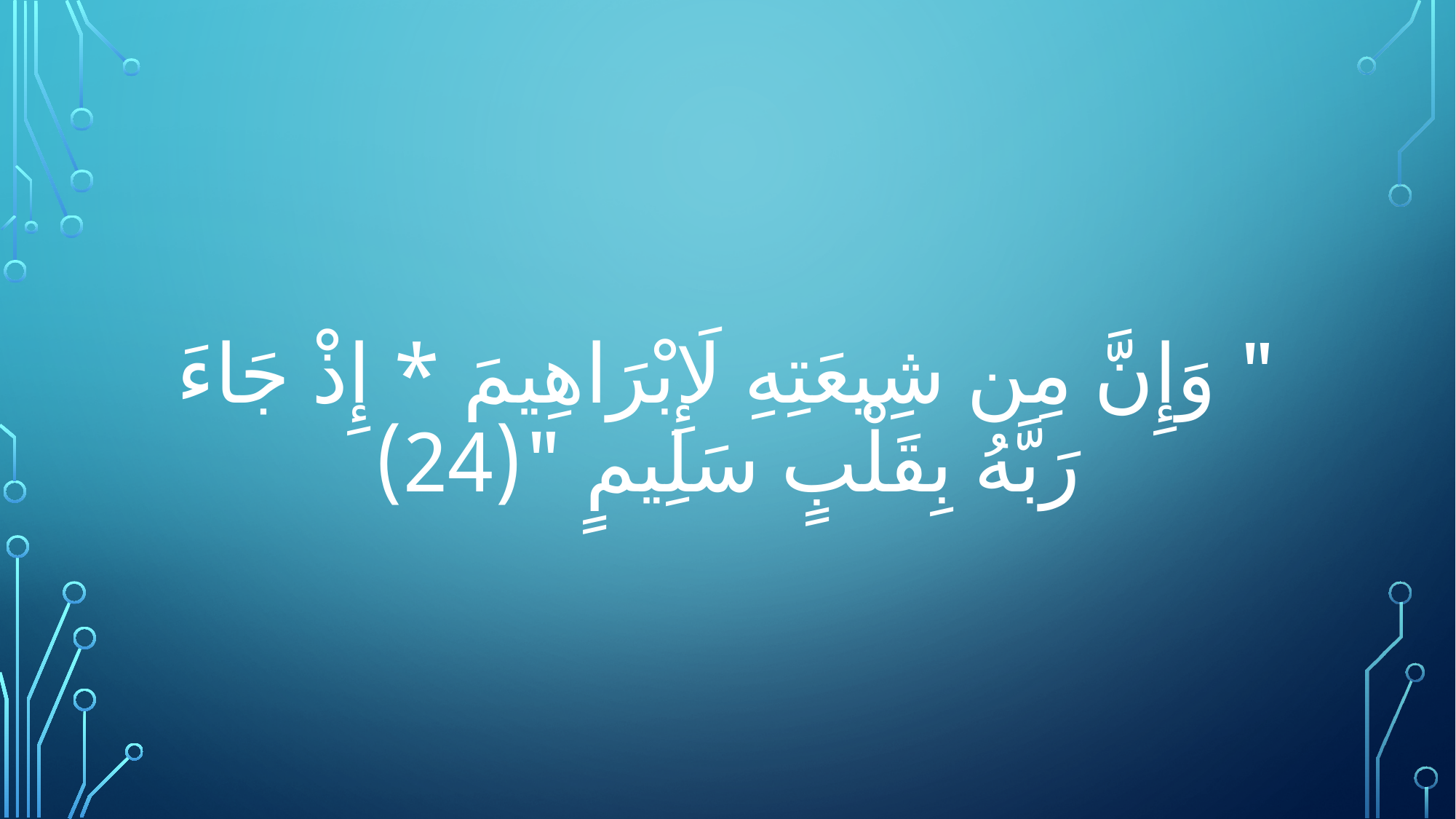

# " وَإِنَّ مِن شِيعَتِهِ لَإِبْرَ‌اهِيمَ * إِذْ جَاءَ رَ‌بَّهُ بِقَلْبٍ سَلِيمٍ "(24)